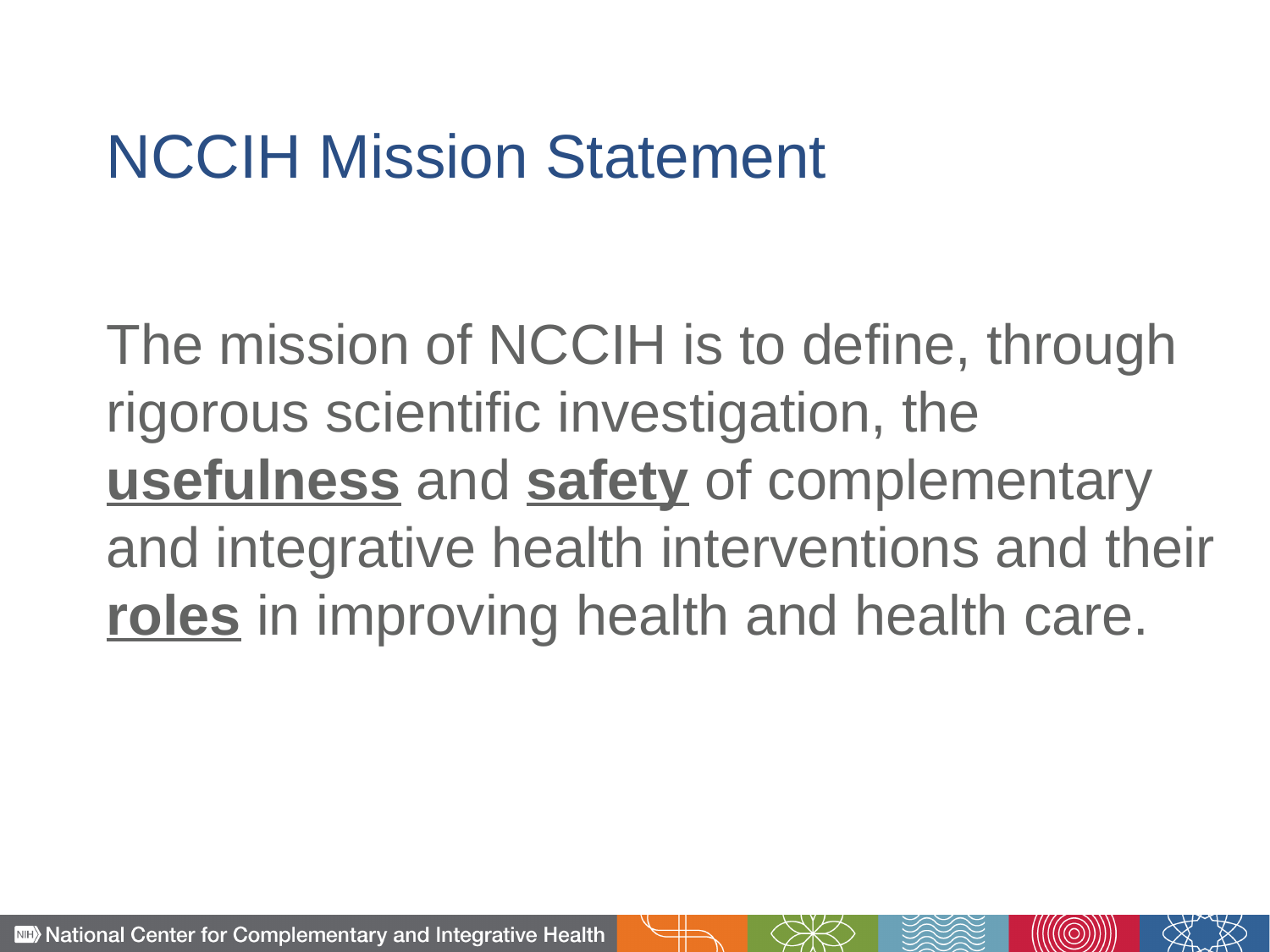

# NCCIH Mission Statement

The mission of NCCIH is to define, through rigorous scientific investigation, the usefulness and safety of complementary and integrative health interventions and their roles in improving health and health care.